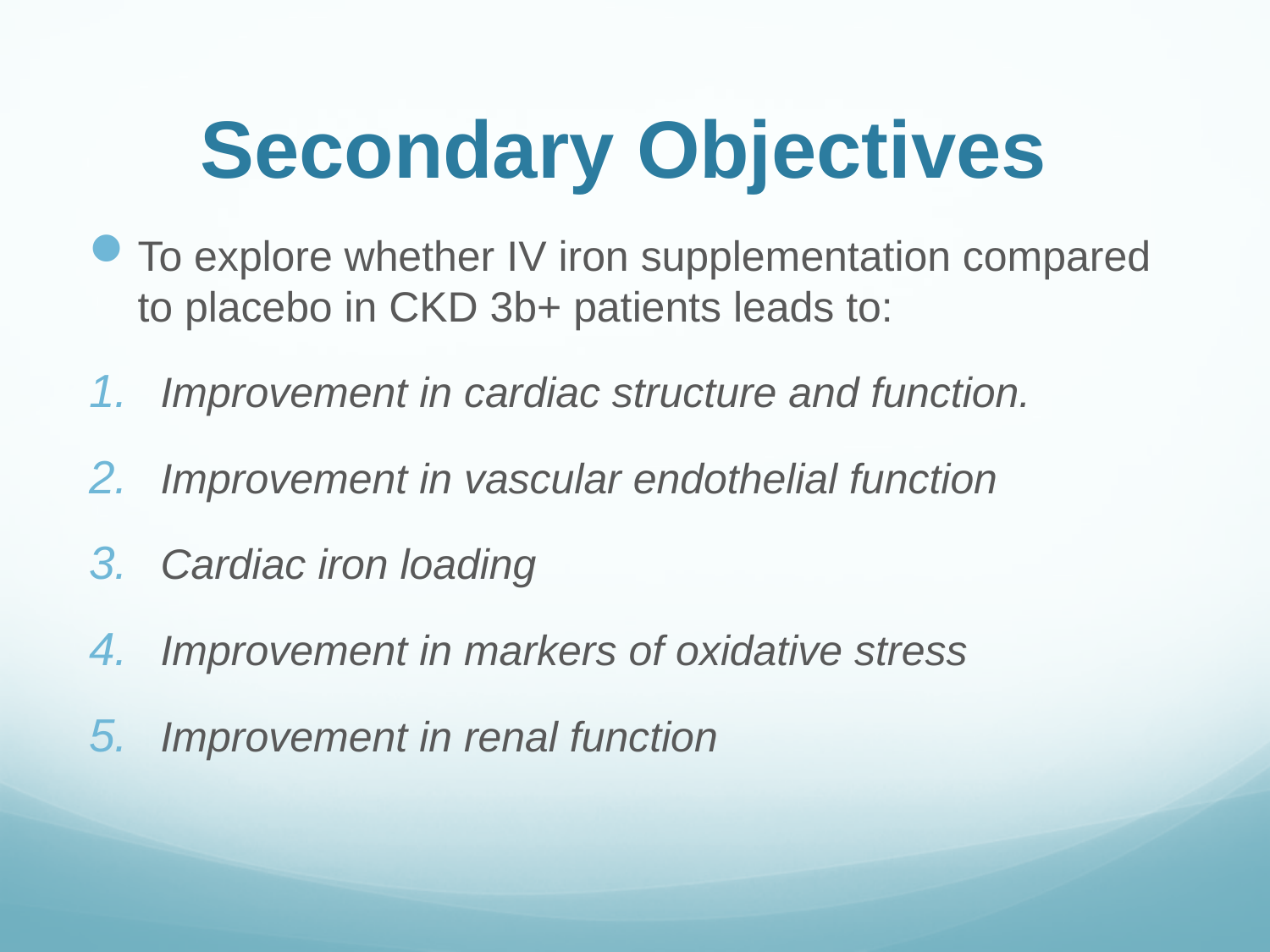

# Secondary Objectives
To explore whether IV iron supplementation compared to placebo in CKD 3b+ patients leads to:
Improvement in cardiac structure and function.
Improvement in vascular endothelial function
Cardiac iron loading
Improvement in markers of oxidative stress
Improvement in renal function